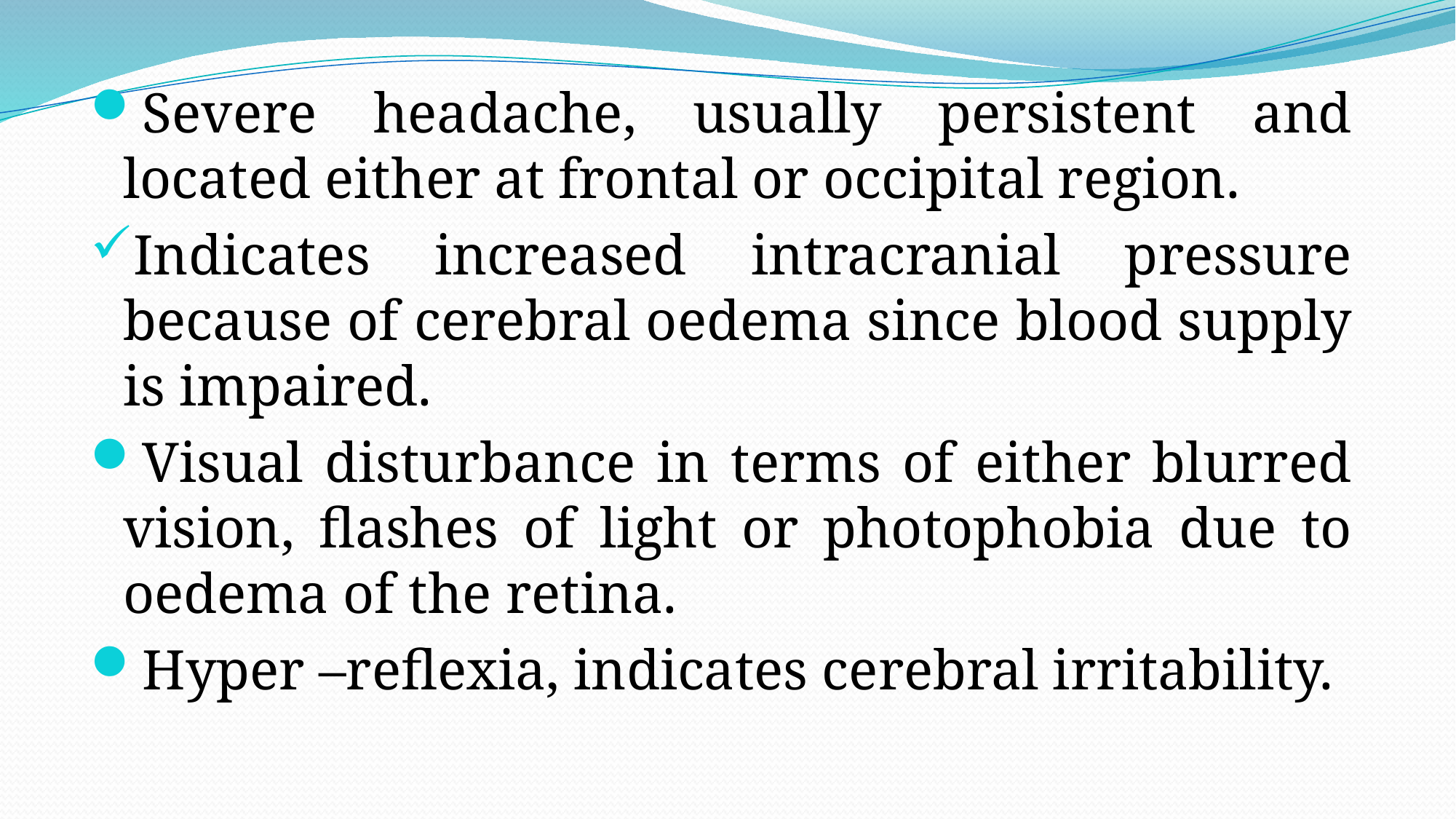

Severe headache, usually persistent and located either at frontal or occipital region.
Indicates increased intracranial pressure because of cerebral oedema since blood supply is impaired.
Visual disturbance in terms of either blurred vision, flashes of light or photophobia due to oedema of the retina.
Hyper –reflexia, indicates cerebral irritability.